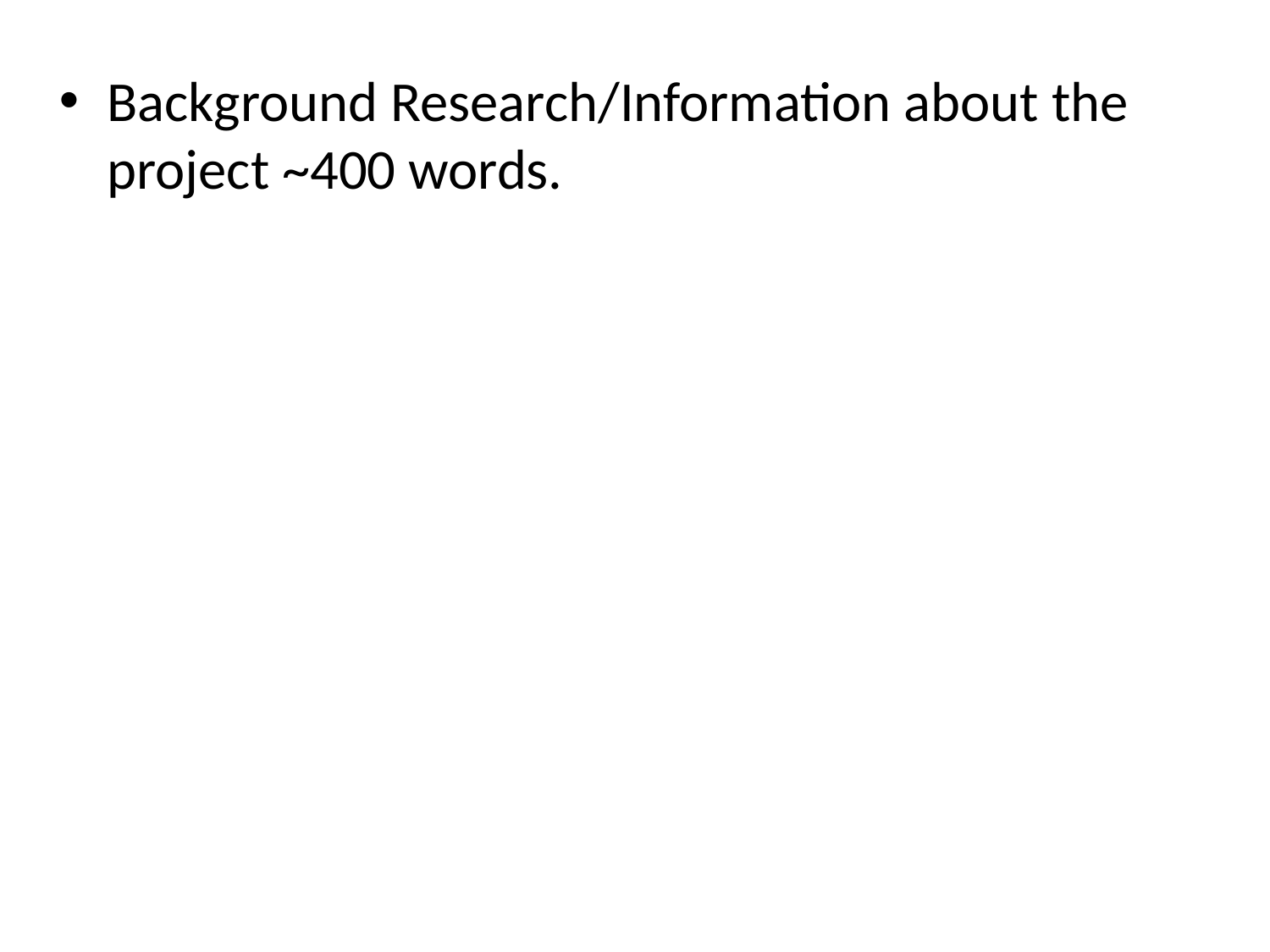

Background Research/Information about the project ~400 words.